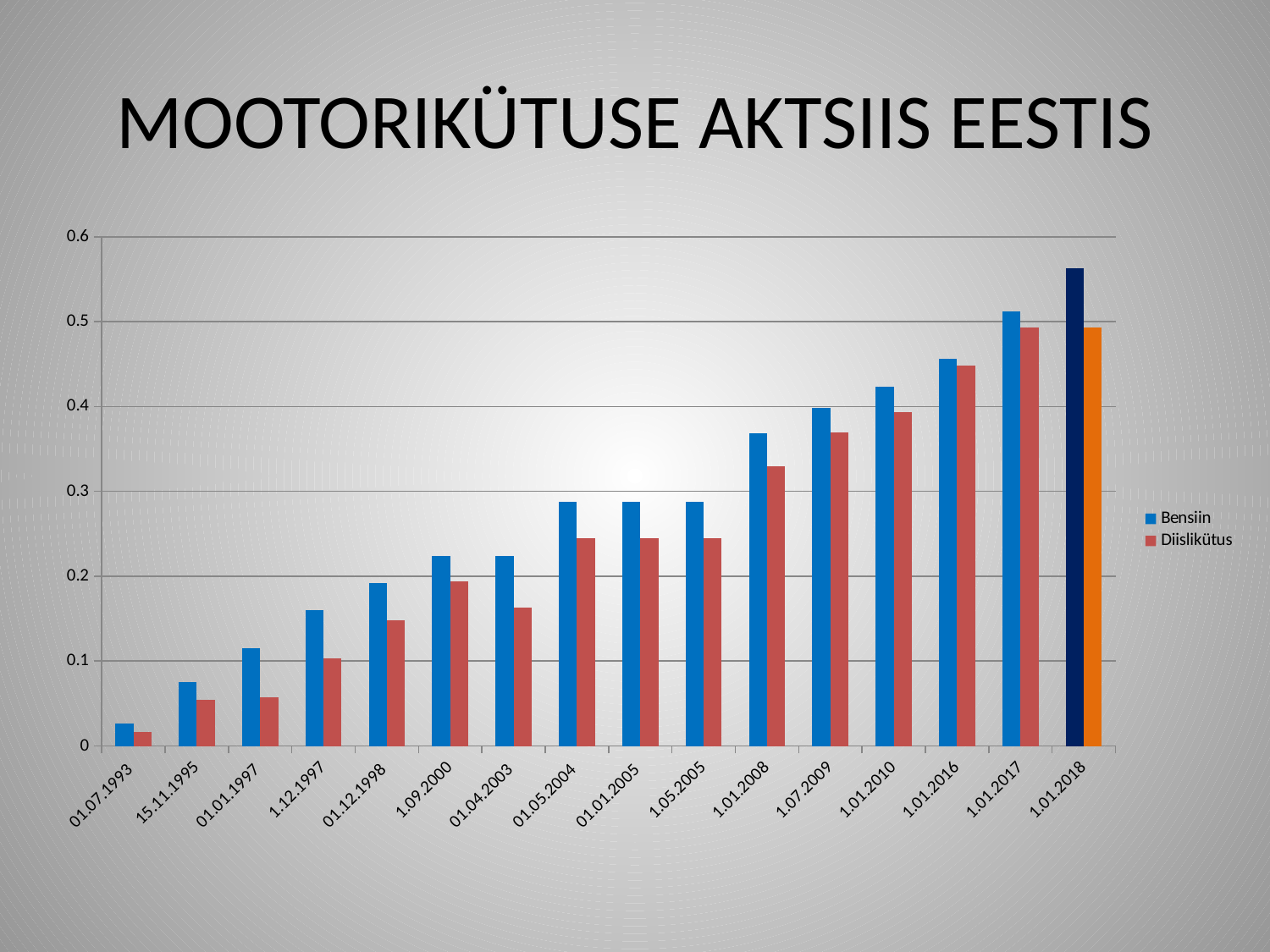

# MOOTORIKÜTUSE AKTSIIS EESTIS

### Chart

| Category | Bensiin | Diislikütus |
|---|---|---|
| 01.07.1993  | 0.026 | 0.016 |
| 15.11.1995 | 0.075 | 0.054 |
| 01.01.1997  | 0.115 | 0.057 |
| 1.12.1997 | 0.16 | 0.103 |
| 01.12.1998  | 0.192 | 0.148 |
| 1.09.2000 | 0.224 | 0.194 |
| 01.04.2003  | 0.224 | 0.163 |
| 01.05.2004  | 0.288 | 0.245 |
| 01.01.2005  | 0.288 | 0.245 |
| 1.05.2005 | 0.288 | 0.245 |
| 1.01.2008 | 0.369 | 0.33 |
| 1.07.2009 | 0.398 | 0.37 |
| 1.01.2010 | 0.423 | 0.393 |
| 1.01.2016 | 0.456 | 0.448 |
| 1.01.2017 | 0.512 | 0.493 |
| 1.01.2018 | 0.563 | 0.493 |